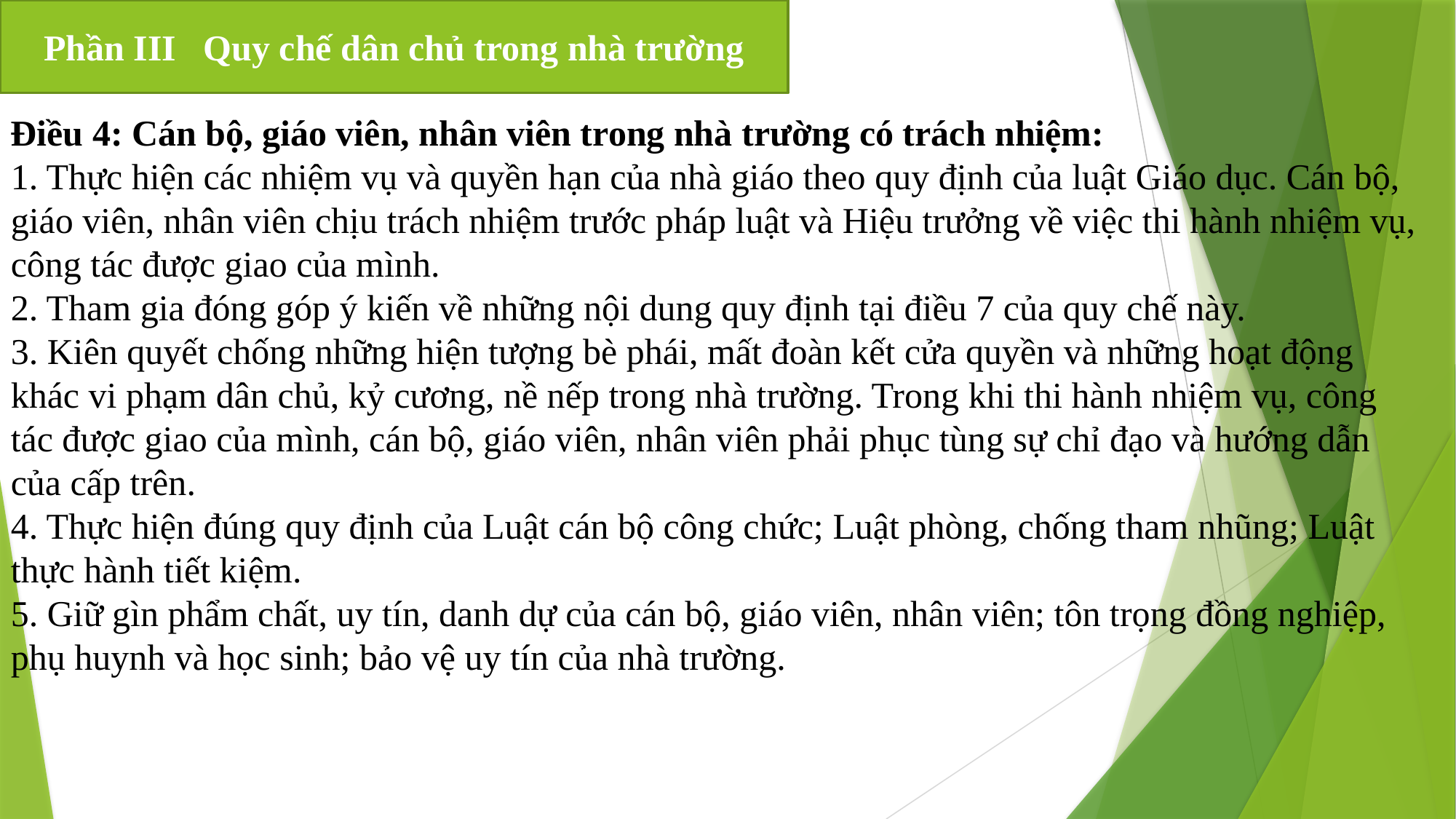

Phần III   Quy chế dân chủ trong nhà trường
Điều 4: Cán bộ, giáo viên, nhân viên trong nhà trường có trách nhiệm:
1. Thực hiện các nhiệm vụ và quyền hạn của nhà giáo theo quy định của luật Giáo dục. Cán bộ, giáo viên, nhân viên chịu trách nhiệm trước pháp luật và Hiệu trưởng về việc thi hành nhiệm vụ, công tác được giao của mình.
2. Tham gia đóng góp ý kiến về những nội dung quy định tại điều 7 của quy chế này.
3. Kiên quyết chống những hiện tượng bè phái, mất đoàn kết cửa quyền và những hoạt động khác vi phạm dân chủ, kỷ cương, nề nếp trong nhà trường. Trong khi thi hành nhiệm vụ, công tác được giao của mình, cán bộ, giáo viên, nhân viên phải phục tùng sự chỉ đạo và hướng dẫn của cấp trên.
4. Thực hiện đúng quy định của Luật cán bộ công chức; Luật phòng, chống tham nhũng; Luật thực hành tiết kiệm.
5. Giữ gìn phẩm chất, uy tín, danh dự của cán bộ, giáo viên, nhân viên; tôn trọng đồng nghiệp, phụ huynh và học sinh; bảo vệ uy tín của nhà trường.